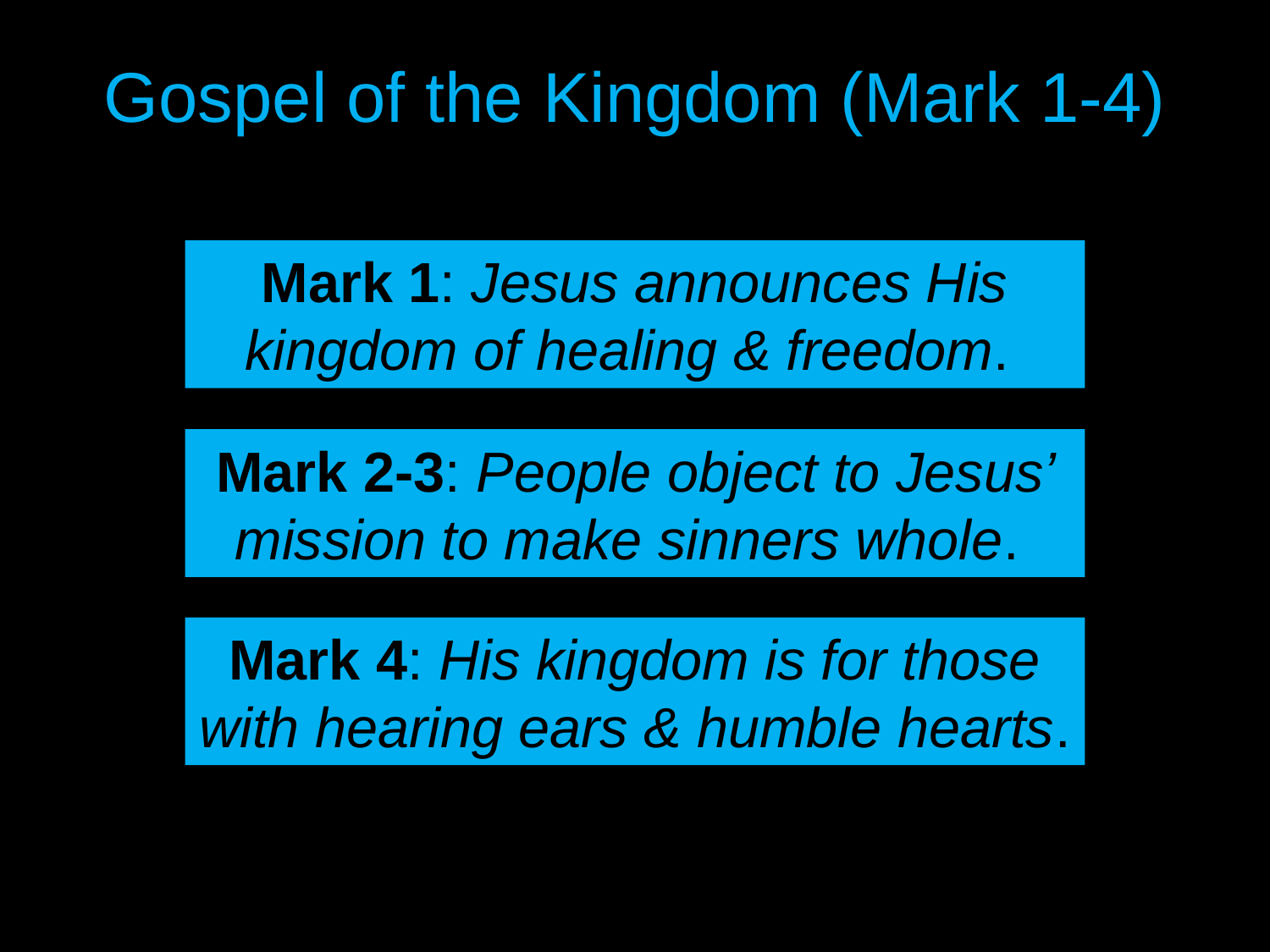

# Gospel of the Kingdom (Mark 1-4)
Mark 1: Jesus announces His kingdom of healing & freedom.
Mark 2-3: People object to Jesus’ mission to make sinners whole.
Mark 4: His kingdom is for those with hearing ears & humble hearts.